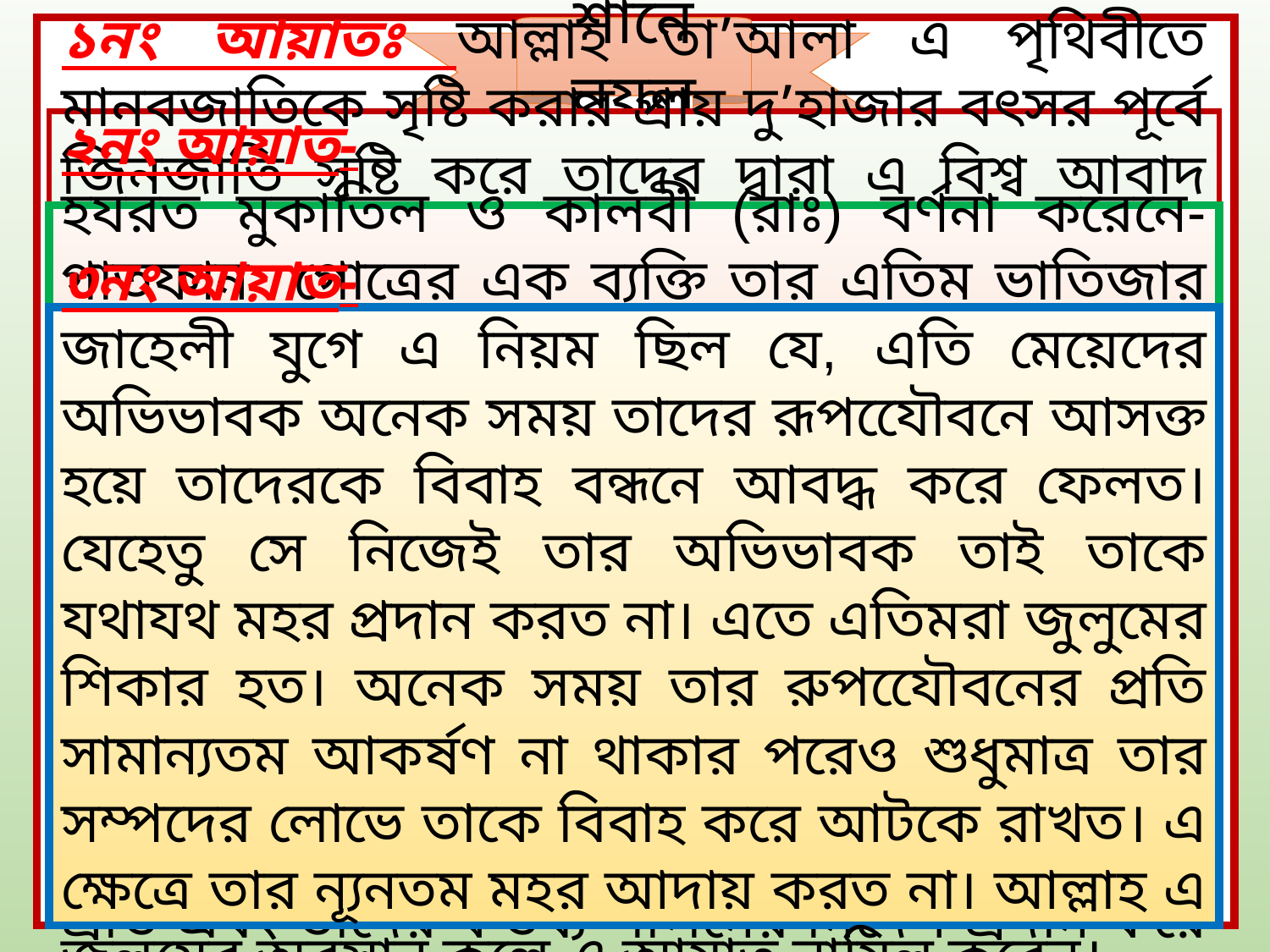

শানে নুযূল
১নং আয়াতঃ আল্লাহ তা’আলা এ পৃথিবীতে মানবজাতিকে সৃষ্টি করার প্রায় দু’হাজার বৎসর পূর্বে জিনজাতি সৃষ্টি করে তাদের দ্বারা এ বিশ্ব আবাদ করেছিলেন। কিন্তু পরবর্তীতে তারা আল্লাহর হুকুম অমান্য করে বিভিন্ন অপর্কে লিপ্ত হওয়ায় আল্লাহ তা’আলা তাদের প্রতি ক্ষুদ্ধ হয়ে বনজঙ্গলকেই তাদের নিবাস হিসেবে নির্ধারণ করেন। আর তাদের জীবিকা হিসেবে নির্ধারণ করেন বিভিন্ন প্রকার ঘৃণ্য খাদ্যদ্রব্য। অতঃপর আল্লাহ তা’আলা মানবজাতিকে এ পৃথিবীতে পাঠালেন। এ মানব বিস্তারের মূল উৎস ও রহস্য সম্পর্কে এবং সাথে সাথে কলাকেৌশল ও একই মাতা-পিতার সন্তান হওয়ার কথা স্মরণ করিয়ে দিতে গিয়ে সকল মানুষকে পরস্পর সম্পর্ক স্থাপনের প্রতি এবং তাদের কর্তব্য পালনের নির্দেশ প্রদান করে আয়াতটি অবতীর্ণ করেন।
২নং আয়াত-
হযরত মুকাতিল ও কালবী (রাঃ) বর্ণনা করেনে- গাতফান  গোত্রের এক ব্যক্তি তার এতিম ভাতিজার অঢেল ধনসম্পদের অভিভাবক ছিল। সে প্রাপ্তবয়স্ক হওয়ার পর চাচার নিকট নিজের সম্পদ চাইলে চাচা তা দিতে গড়িমসি শুরু করে। পরিশেষে উভয়ই বিষয়টি সমাধানের জন্য হুজুর রাসূলে আরবী (সাল্লাল্লাহু আলাইহি ওয়া সাল্লাম) এর দরবারে রেসালাতে উপস্থিত হলো। তখন আল্লাহ তা’আলা অভিভাবকদের প্রতি এতিমদের সম্পদে ফিরিয়ে দেয়া নির্দেশ প্রদান করে আলোচ্য আয়াতটি নাযিল করেন।
৩নং আয়াত-
জাহেলী যুগে এ নিয়ম ছিল যে, এতি মেয়েদের অভিভাবক অনেক সময় তাদের রূপযেৌবনে আসক্ত হয়ে তাদেরকে বিবাহ বন্ধনে আবদ্ধ করে ফেলত। যেহেতু সে নিজেই তার অভিভাবক তাই তাকে যথাযথ মহর প্রদান করত না। এতে এতিমরা জুলুমের শিকার হত। অনেক সময় তার রুপযেৌবনের প্রতি সামান্যতম আকর্ষণ না থাকার পরেও শুধুমাত্র তার সম্পদের লোভে তাকে বিবাহ করে আটকে রাখত। এ ক্ষেত্রে তার ন্যূনতম মহর আদায় করত না। আল্লাহ এ জুলুমের অবসান কল্পে এ আয়াত নাযিল করেন।